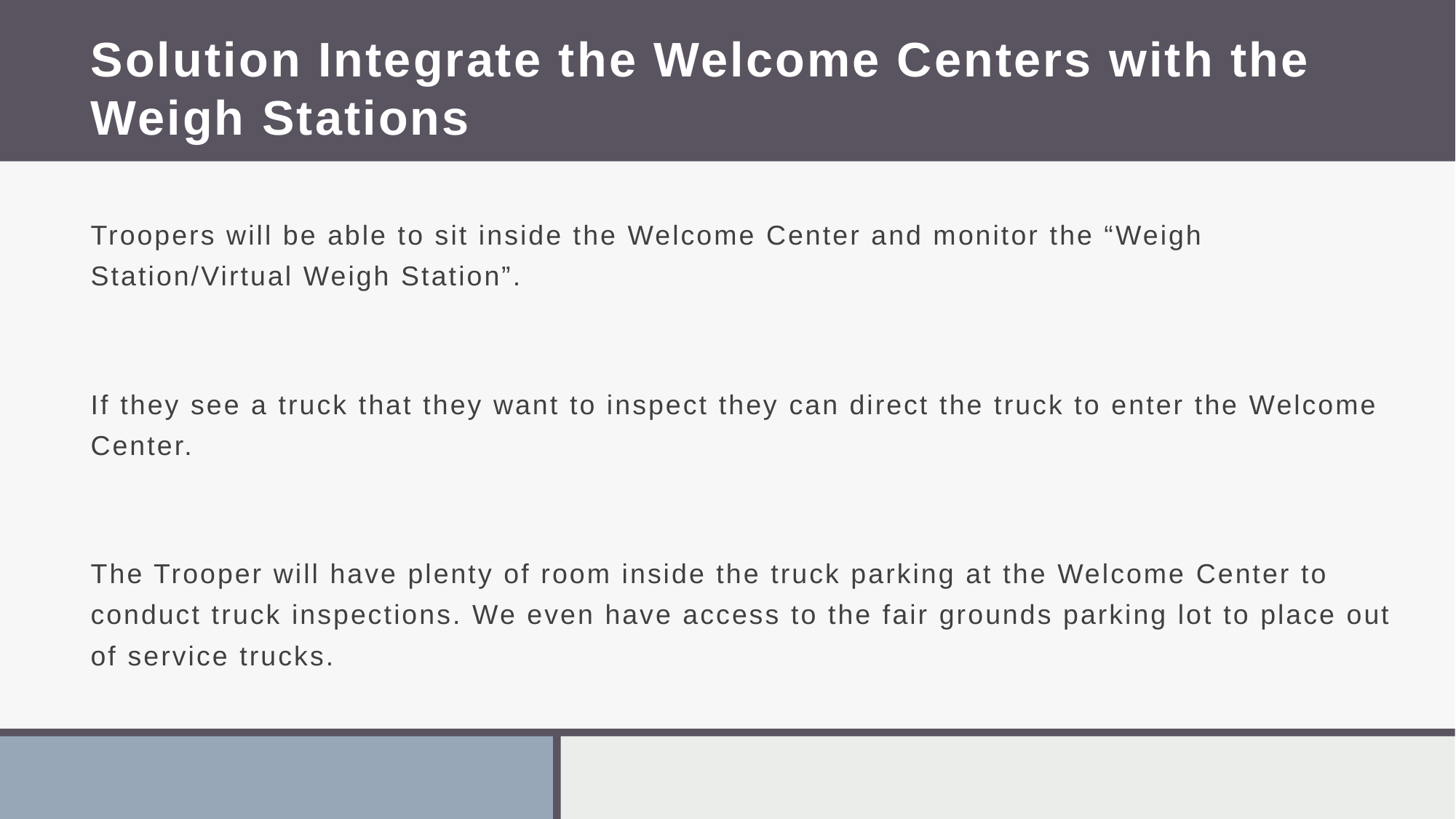

# Solution Integrate the Welcome Centers with the Weigh Stations
Troopers will be able to sit inside the Welcome Center and monitor the “Weigh Station/Virtual Weigh Station”.

If they see a truck that they want to inspect they can direct the truck to enter the Welcome Center.

The Trooper will have plenty of room inside the truck parking at the Welcome Center to conduct truck inspections. We even have access to the fair grounds parking lot to place out of service trucks.